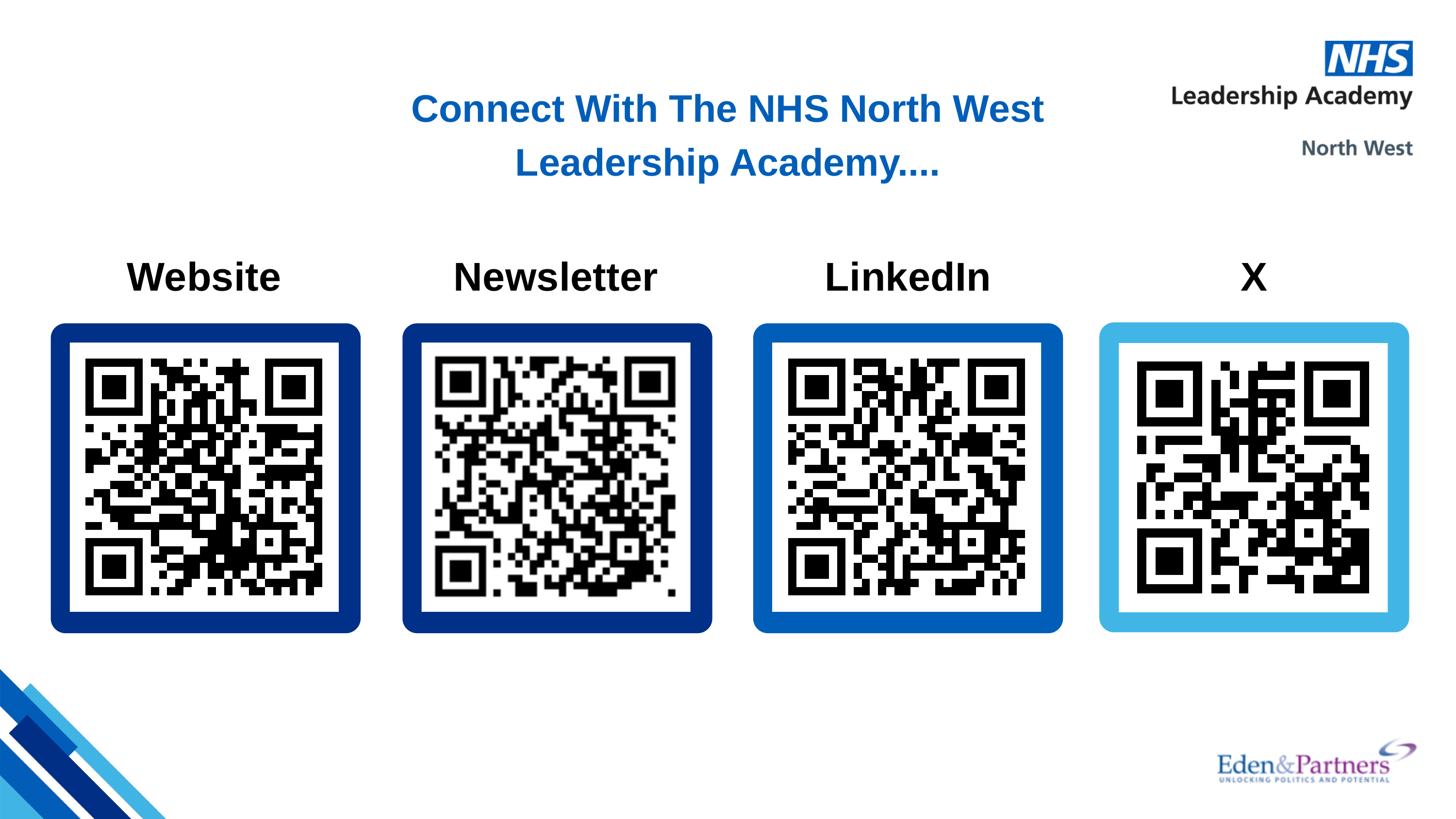

Connect With The NHS North West
Leadership Academy....
Website
Newsletter
LinkedIn
X